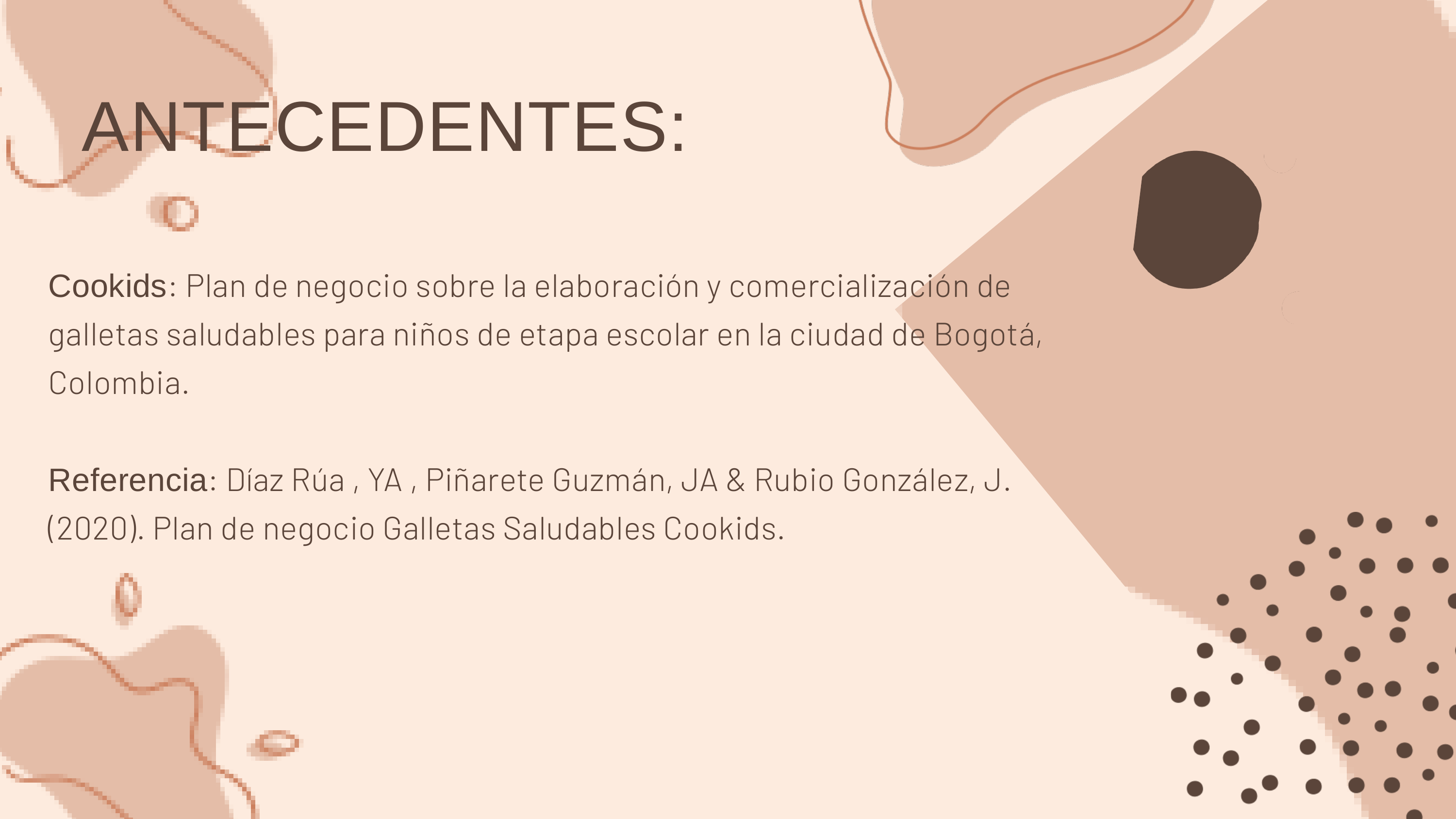

ANTECEDENTES:

Cookids: Plan de negocio sobre la elaboración y comercialización de galletas saludables para niños de etapa escolar en la ciudad de Bogotá, Colombia.

Referencia: Díaz Rúa , YA , Piñarete Guzmán, JA & Rubio González, J. (2020). Plan de negocio Galletas Saludables Cookids.